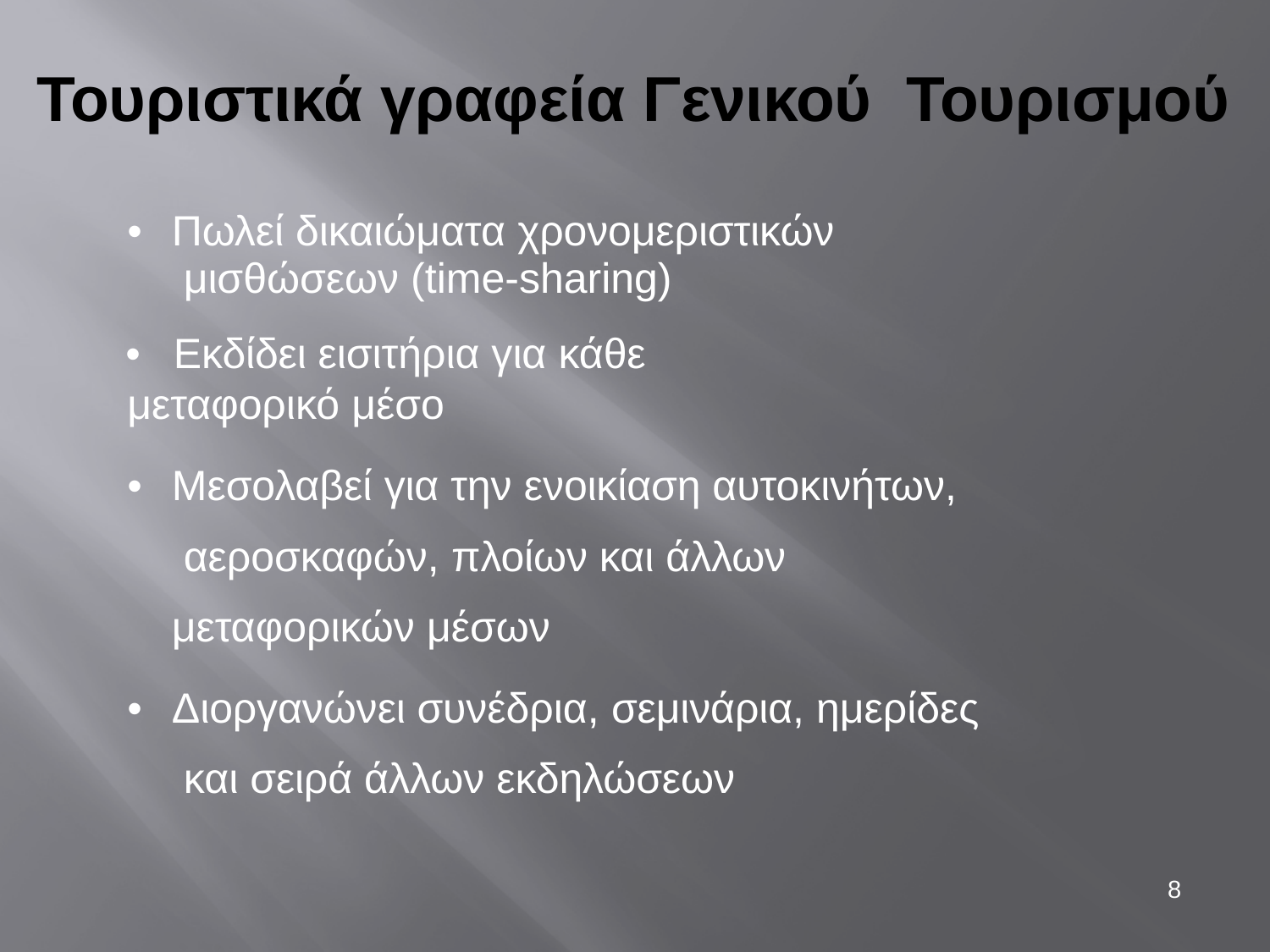

# Τουριστικά γραφεία Γενικού  Τουρισμού
•	Πωλεί δικαιώματα χρονομεριστικών  μισθώσεων (time-sharing)
•	Εκδίδει εισιτήρια για κάθε μεταφορικό μέσο
•	Μεσολαβεί για την ενοικίαση αυτοκινήτων,  αεροσκαφών, πλοίων και άλλων  μεταφορικών μέσων
•	Διοργανώνει συνέδρια, σεμινάρια, ημερίδες  και σειρά άλλων εκδηλώσεων
8